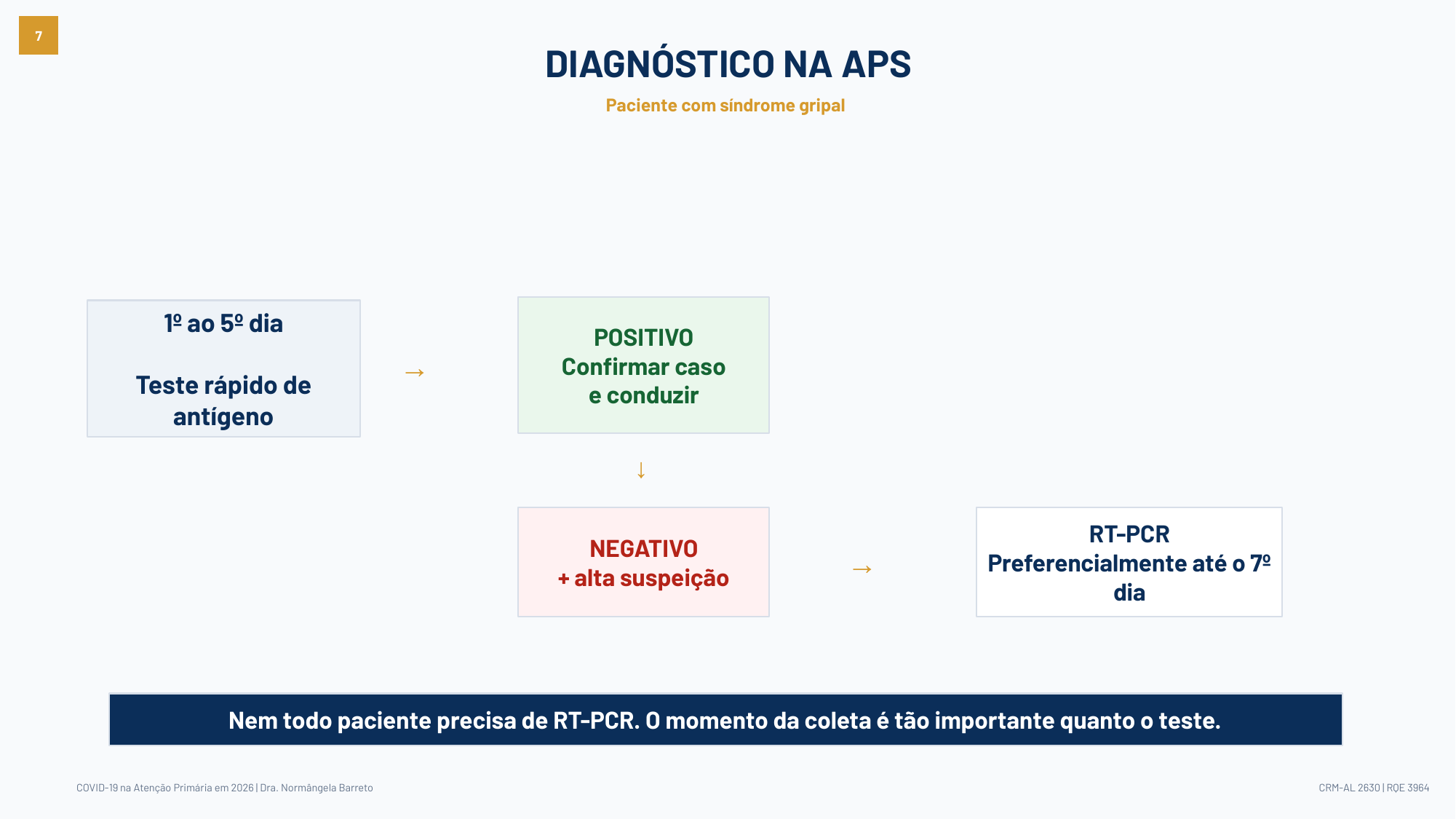

7
DIAGNÓSTICO NA APS
Paciente com síndrome gripal
POSITIVO
Confirmar caso
e conduzir
1º ao 5º dia

Teste rápido de antígeno
→
↓
NEGATIVO
+ alta suspeição
RT-PCR
Preferencialmente até o 7º dia
→
Nem todo paciente precisa de RT-PCR. O momento da coleta é tão importante quanto o teste.
COVID-19 na Atenção Primária em 2026 | Dra. Normângela Barreto
CRM-AL 2630 | RQE 3964